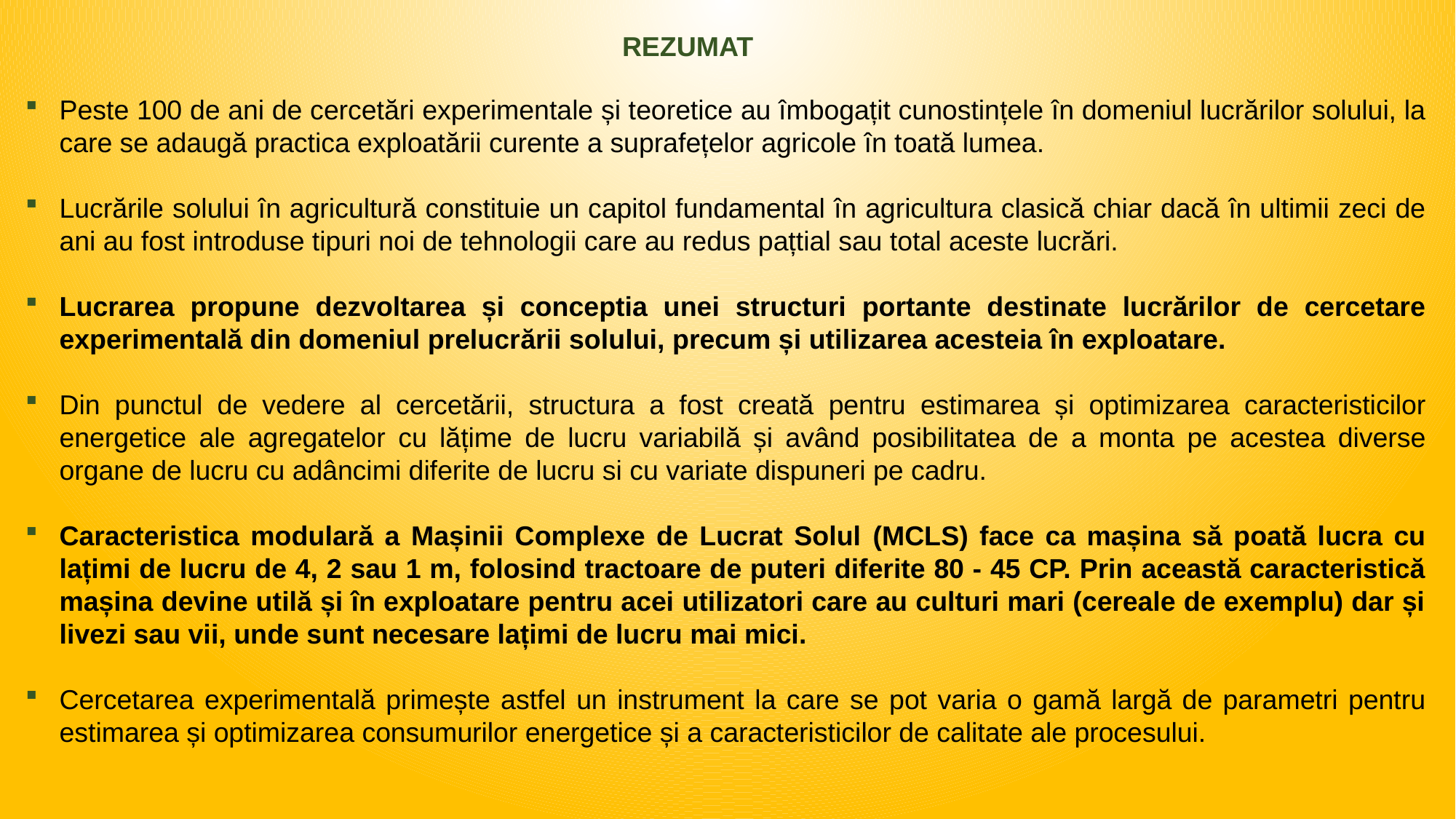

REZUMAT
Peste 100 de ani de cercetări experimentale și teoretice au îmbogațit cunostințele în domeniul lucrărilor solului, la care se adaugă practica exploatării curente a suprafețelor agricole în toată lumea.

Lucrările solului în agricultură constituie un capitol fundamental în agricultura clasică chiar dacă în ultimii zeci de ani au fost introduse tipuri noi de tehnologii care au redus pațtial sau total aceste lucrări.

Lucrarea propune dezvoltarea și conceptia unei structuri portante destinate lucrărilor de cercetare experimentală din domeniul prelucrării solului, precum și utilizarea acesteia în exploatare.

Din punctul de vedere al cercetării, structura a fost creată pentru estimarea și optimizarea caracteristicilor energetice ale agregatelor cu lățime de lucru variabilă și având posibilitatea de a monta pe acestea diverse organe de lucru cu adâncimi diferite de lucru si cu variate dispuneri pe cadru.

Caracteristica modulară a Mașinii Complexe de Lucrat Solul (MCLS) face ca mașina să poată lucra cu lațimi de lucru de 4, 2 sau 1 m, folosind tractoare de puteri diferite 80 - 45 CP. Prin această caracteristică mașina devine utilă și în exploatare pentru acei utilizatori care au culturi mari (cereale de exemplu) dar și livezi sau vii, unde sunt necesare lațimi de lucru mai mici.

Cercetarea experimentală primește astfel un instrument la care se pot varia o gamă largă de parametri pentru estimarea și optimizarea consumurilor energetice și a caracteristicilor de calitate ale procesului.